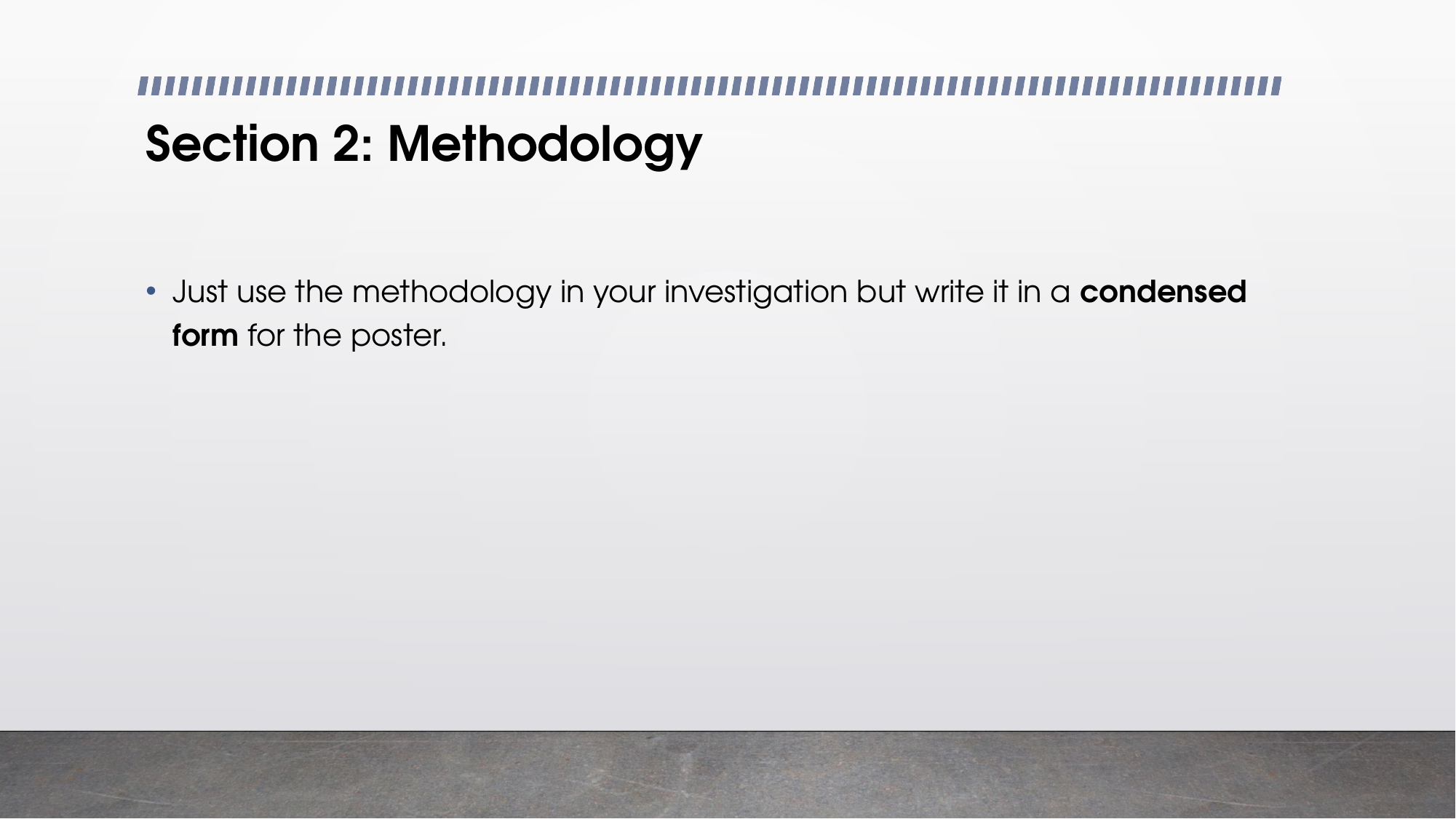

# Section 2: Methodology
Just use the methodology in your investigation but write it in a condensed form for the poster.